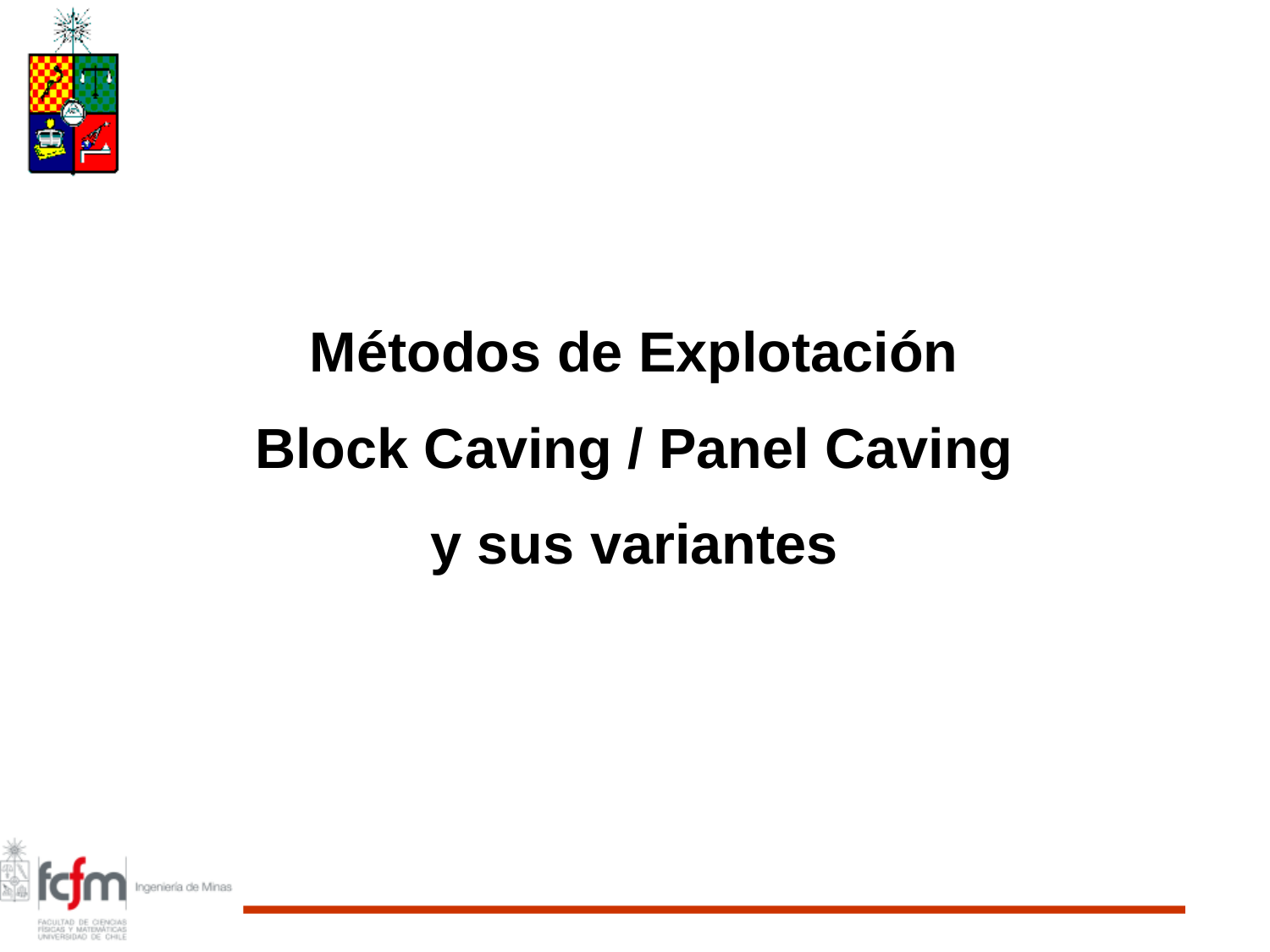

Métodos de Explotación
Block Caving / Panel Caving
y sus variantes